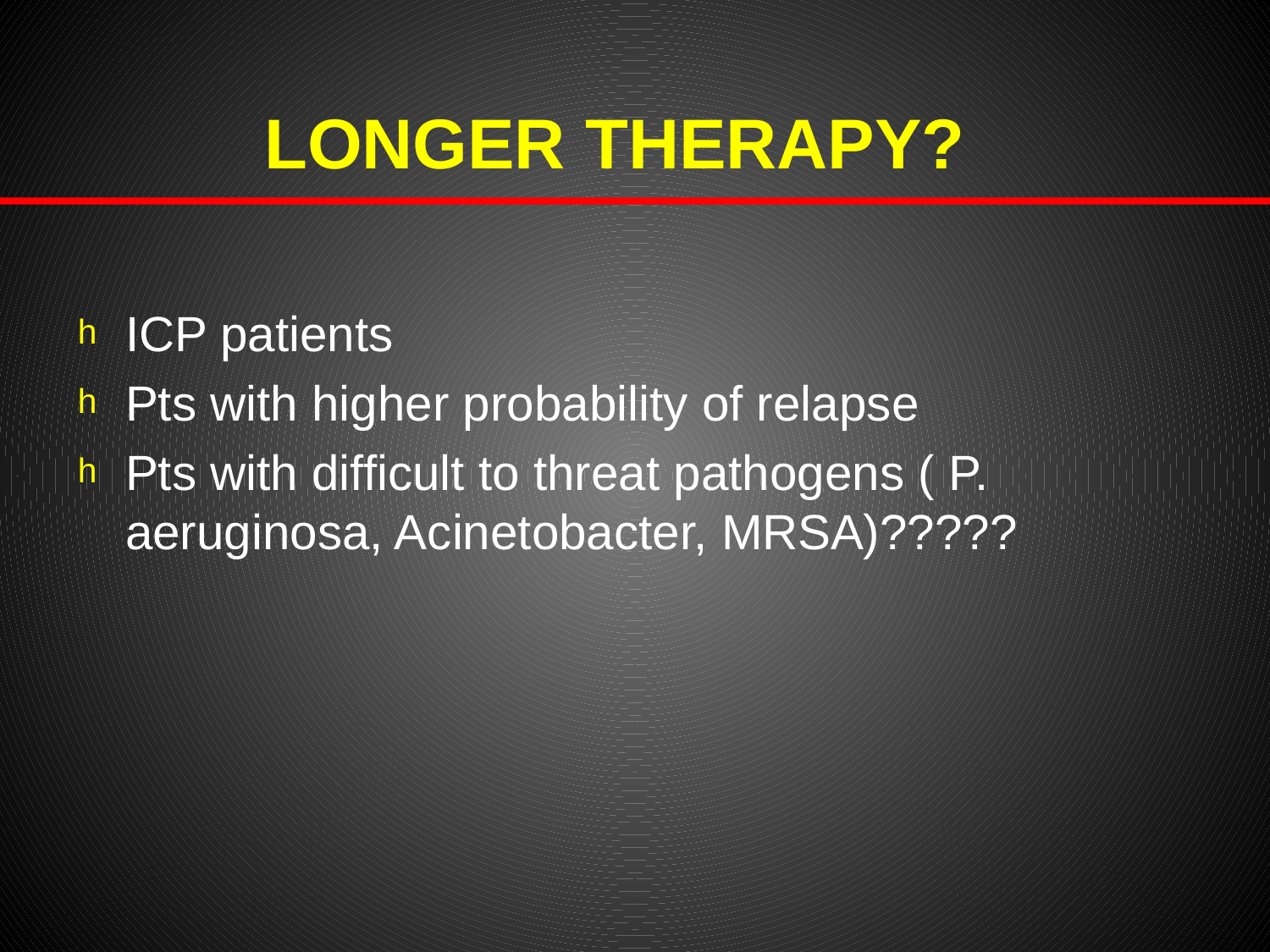

# LONGER THERAPY?
ICP patients
Pts with higher probability of relapse
Pts with difficult to threat pathogens ( P. aeruginosa, Acinetobacter, MRSA)?????